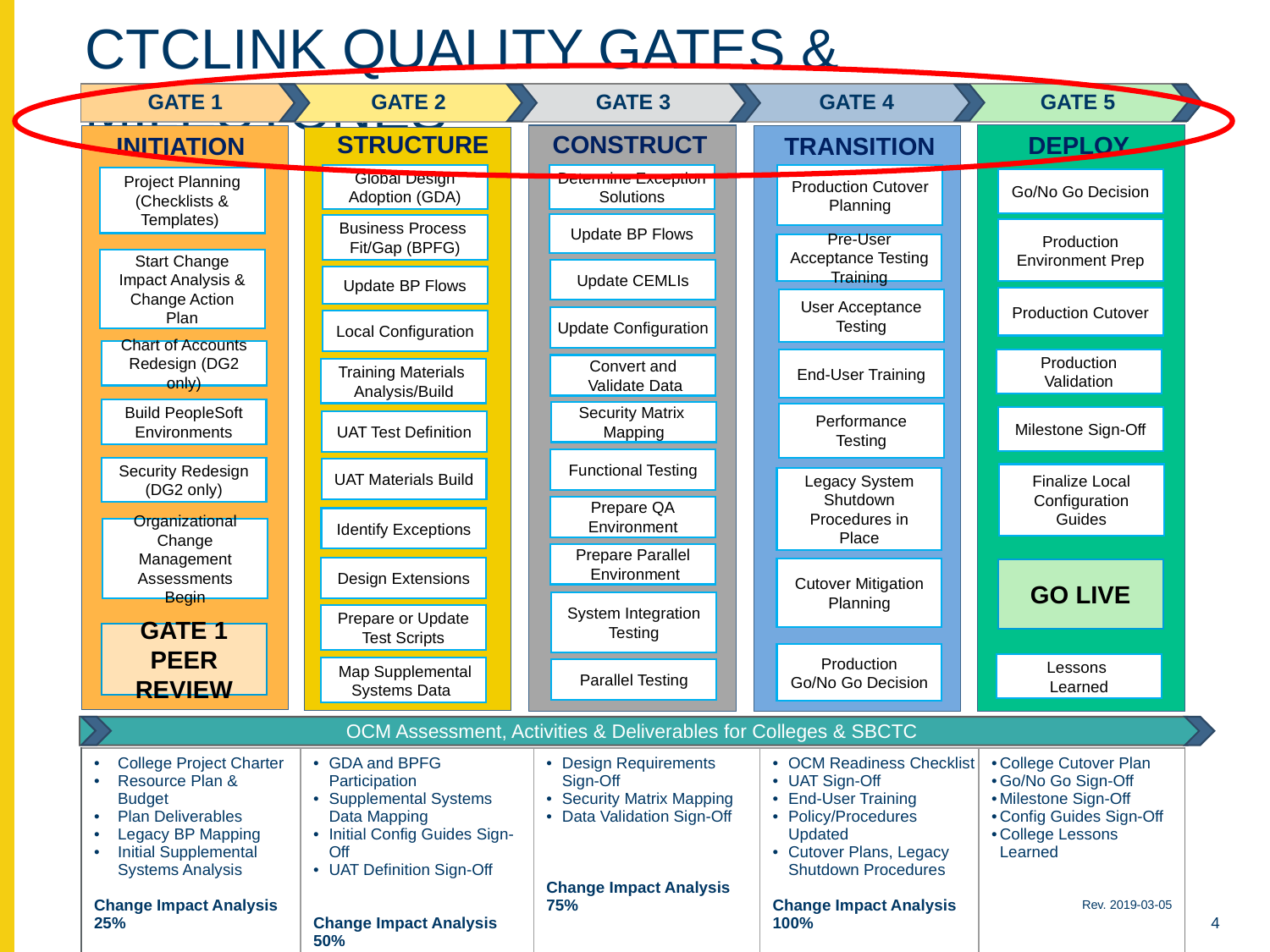

Ctclink quality gates & milestones

| GATE 1 | GATE 2 | GATE 3 | GATE 4 | GATE 5 |
| --- | --- | --- | --- | --- |

CONSTRUCT
STRUCTURE
DEPLOY
TRANSITION
INITIATION

Global Design
Adoption (GDA)
Determine Exception
Solutions
Production Cutover Planning
Project Planning (Checklists & Templates)
Go/No Go Decision
# Ctclink quality gates & milestones
Update BP Flows
Business Process
Fit/Gap (BPFG)
Production Environment Prep
Pre-User Acceptance Testing Training
Start Change Impact Analysis & Change Action Plan
Update CEMLIs
Update BP Flows
Production Cutover
User Acceptance Testing
Update Configuration
Local Configuration
Chart of Accounts Redesign (DG2 only)
Production Validation
End-User Training
Convert and
 Validate Data
Training Materials
Analysis/Build
Build PeopleSoft Environments
Security Matrix
Mapping
Performance Testing
Milestone Sign-Off
UAT Test Definition
Functional Testing
Security Redesign (DG2 only)

UAT Materials Build

Finalize Local Configuration Guides
Legacy System Shutdown Procedures in Place
Prepare QA
Environment
Identify Exceptions
Organizational Change Management Assessments Begin
Prepare Parallel
 Environment
Design Extensions
Cutover Mitigation Planning
GO LIVE
System Integration Testing
Prepare or Update
Test Scripts
GATE 1 PEER REVIEW
Production
Go/No Go Decision
Lessons
Learned
 Map Supplemental Systems Data
Parallel Testing
OCM Assessment, Activities & Deliverables for Colleges & SBCTC

| College Project Charter Resource Plan & Budget Plan Deliverables Legacy BP Mapping Initial Supplemental Systems Analysis Change Impact Analysis 25% | GDA and BPFG Participation Supplemental Systems Data Mapping Initial Config Guides Sign-Off UAT Definition Sign-Off Change Impact Analysis 50% | Design Requirements Sign-Off Security Matrix Mapping Data Validation Sign-Off Change Impact Analysis 75% | OCM Readiness Checklist UAT Sign-Off End-User Training Policy/Procedures Updated Cutover Plans, Legacy Shutdown Procedures Change Impact Analysis 100% | College Cutover Plan Go/No Go Sign-Off Milestone Sign-Off Config Guides Sign-Off College Lessons Learned Rev. 2019-03-05 |
| --- | --- | --- | --- | --- |
4